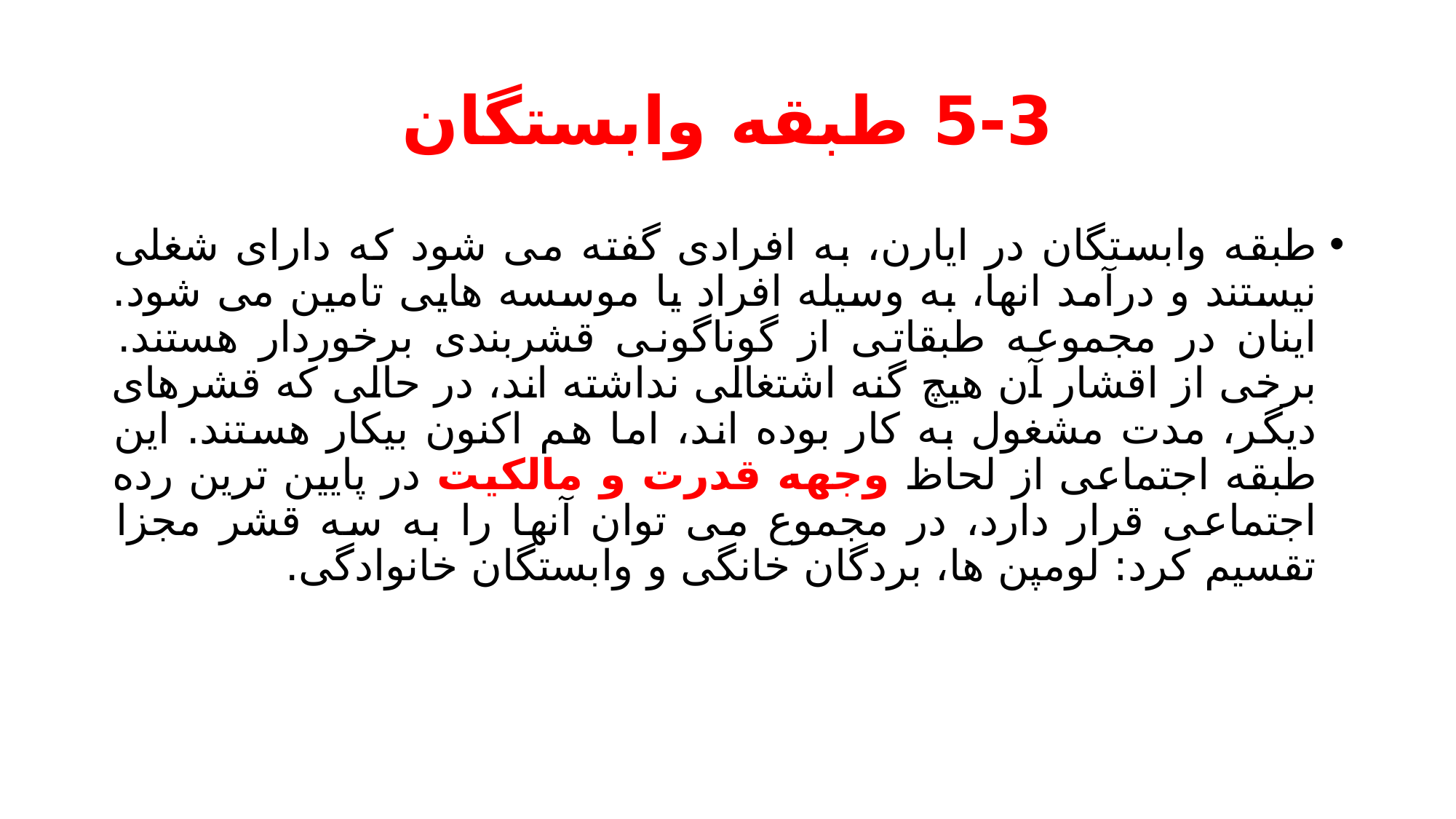

# 5-3 طبقه وابستگان
طبقه وابستگان در ایارن، به افرادی گفته می شود که دارای شغلی نیستند و درآمد انها، به وسیله افراد یا موسسه هایی تامین می شود. اینان در مجموعه طبقاتی از گوناگونی قشربندی برخوردار هستند. برخی از اقشار آن هیچ گنه اشتغالی نداشته اند، در حالی که قشرهای دیگر، مدت مشغول به کار بوده اند، اما هم اکنون بیکار هستند. این طبقه اجتماعی از لحاظ وجهه قدرت و مالکیت در پایین ترین رده اجتماعی قرار دارد، در مجموع می توان آنها را به سه قشر مجزا تقسیم کرد: لومپن ها، بردگان خانگی و وابستگان خانوادگی.